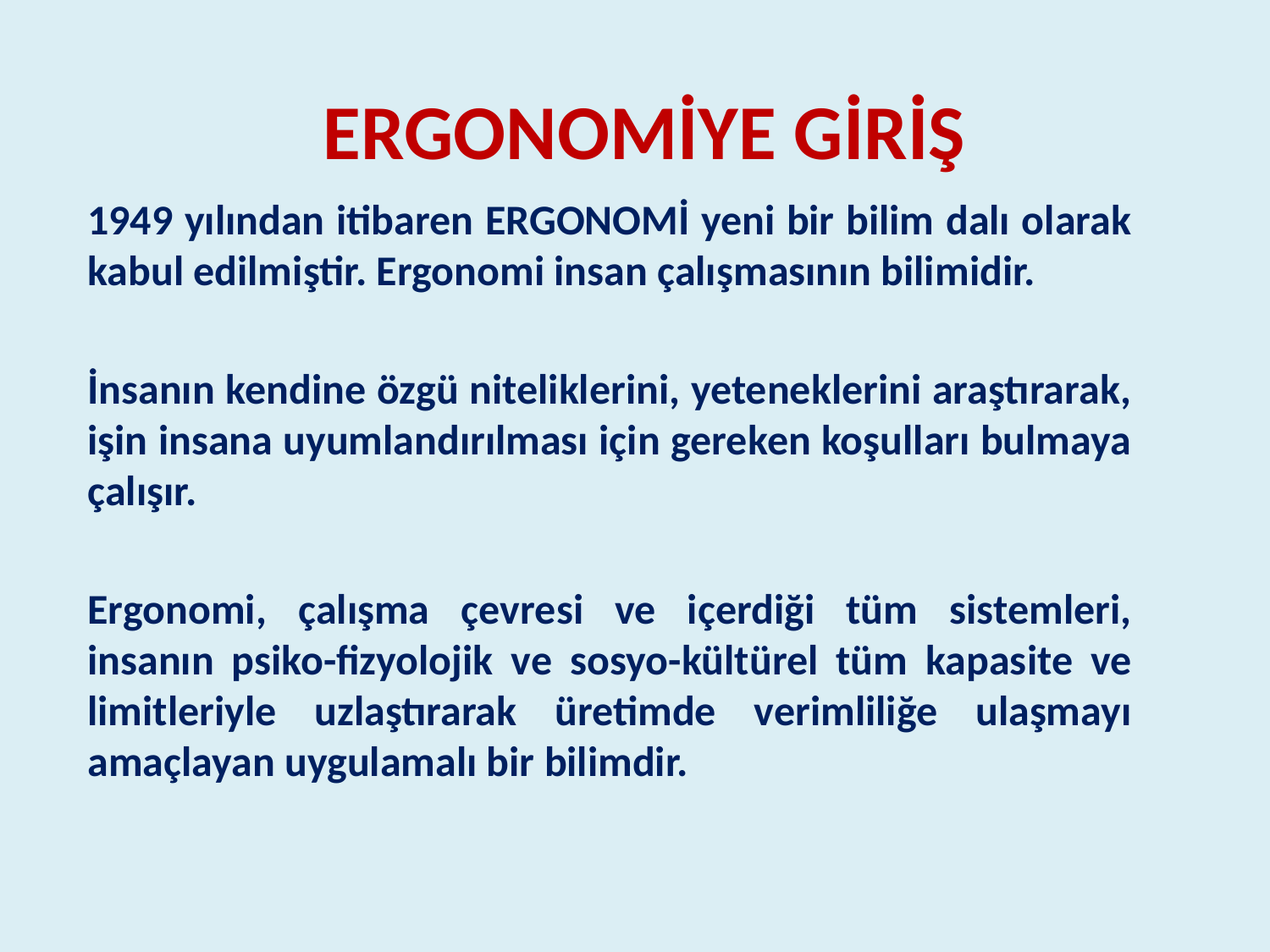

# ERGONOMİYE GİRİŞ
1949 yılından itibaren ERGONOMİ yeni bir bilim dalı olarak kabul edilmiştir. Ergonomi insan çalışmasının bilimidir.

İnsanın kendine özgü niteliklerini, yeteneklerini araştırarak, işin insana uyumlandırılması için gereken koşulları bulmaya çalışır.

Ergonomi, çalışma çevresi ve içerdiği tüm sistemleri, insanın psiko-fizyolojik ve sosyo-kültürel tüm kapasite ve limitleriyle uzlaştırarak üretimde verimliliğe ulaşmayı amaçlayan uygulamalı bir bilimdir.